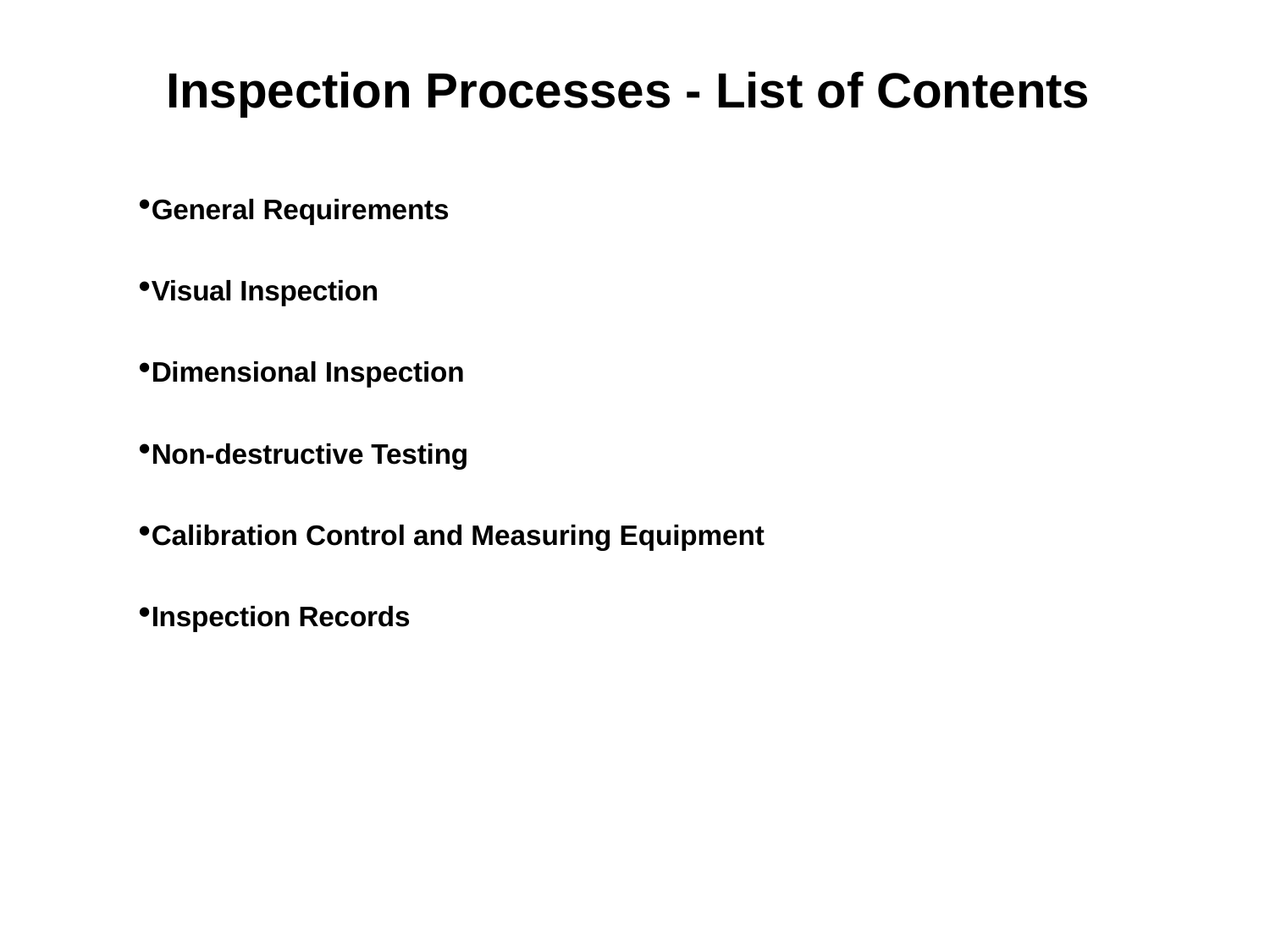

Inspection Processes - List of Contents
General Requirements
Visual Inspection
Dimensional Inspection
Non-destructive Testing
Calibration Control and Measuring Equipment
Inspection Records
SABRe : Inspection Processes - Supplier Briefing Pack Issue 3.0 : April 2008